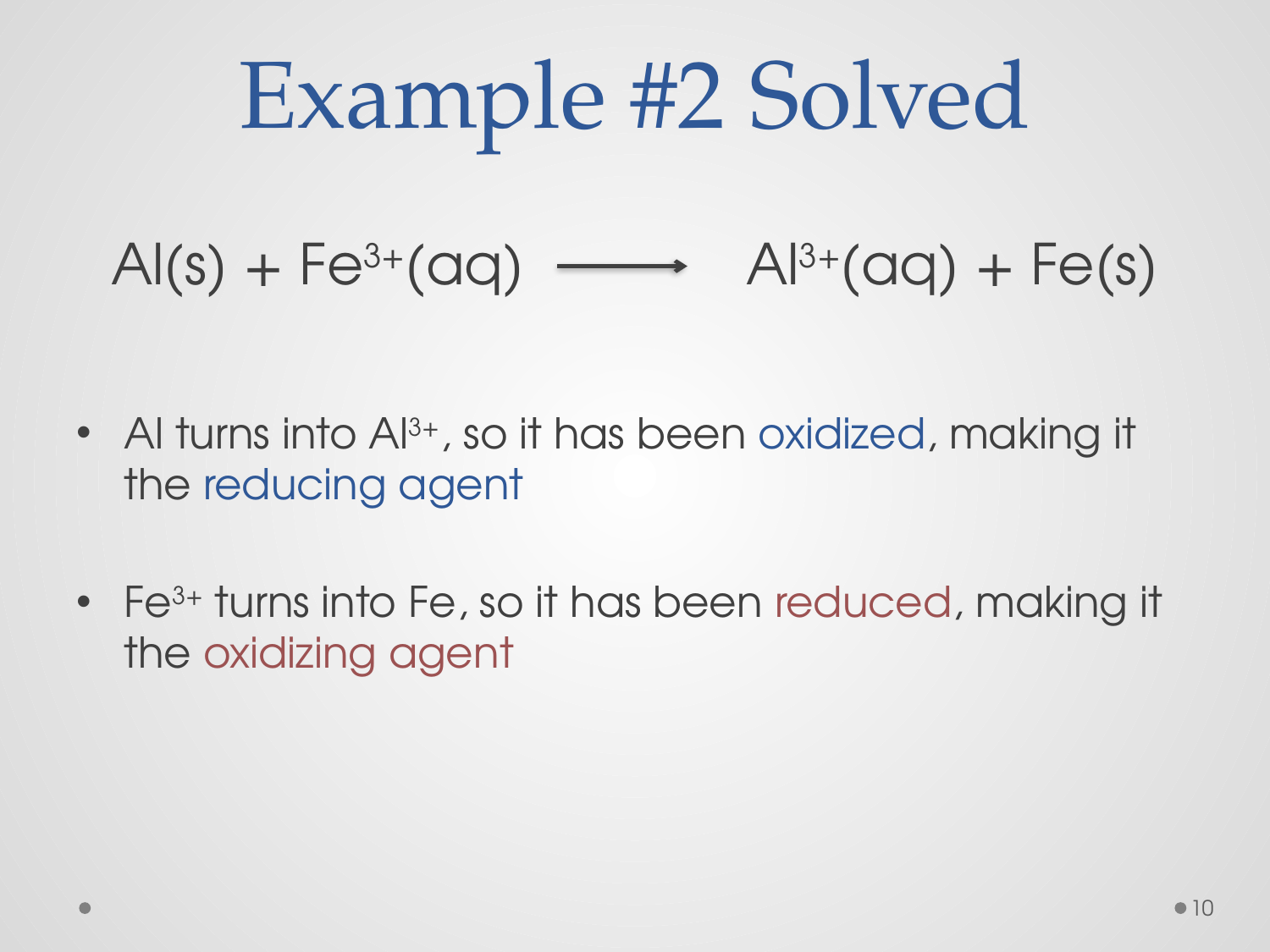

# Example #2 Solved

Al turns into Al3+, so it has been oxidized, making it the reducing agent

Fe3+ turns into Fe, so it has been reduced, making it the oxidizing agent
Al(s) + Fe3+(aq)		Al3+(aq) + Fe(s)
10